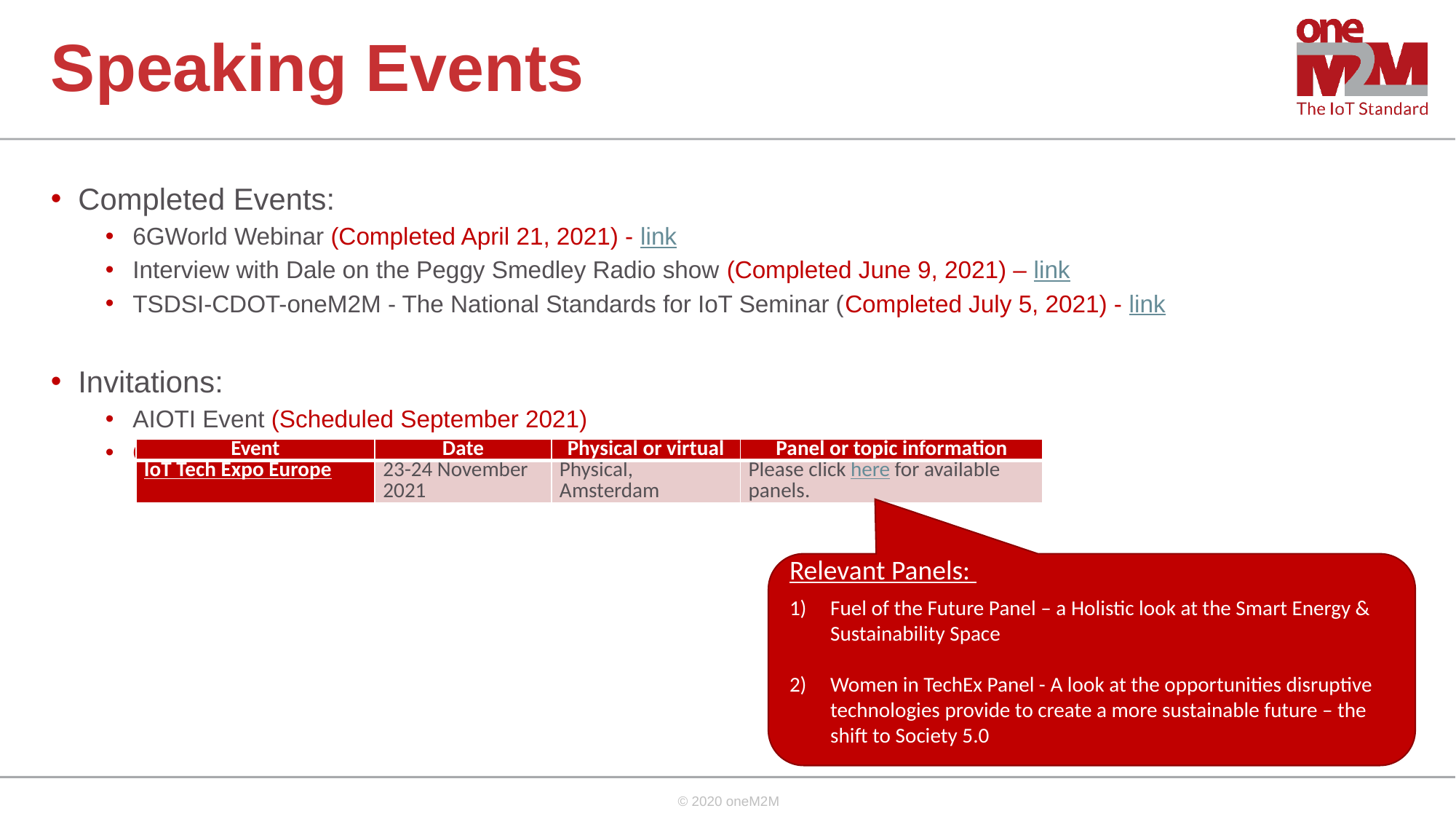

# Speaking Events
Completed Events:
6GWorld Webinar (Completed April 21, 2021) - link
Interview with Dale on the Peggy Smedley Radio show (Completed June 9, 2021) – link
TSDSI-CDOT-oneM2M - The National Standards for IoT Seminar (Completed July 5, 2021) - link

Invitations:
AIOTI Event (Scheduled September 2021)
Other potential opportunities:

| Event | Date | Physical or virtual | Panel or topic information |
| --- | --- | --- | --- |
| IoT Tech Expo Europe | 23-24 November 2021 | Physical, Amsterdam | Please click here for available panels. |
Relevant Panels:

Fuel of the Future Panel – a Holistic look at the Smart Energy & Sustainability Space
Women in TechEx Panel - A look at the opportunities disruptive technologies provide to create a more sustainable future – the shift to Society 5.0